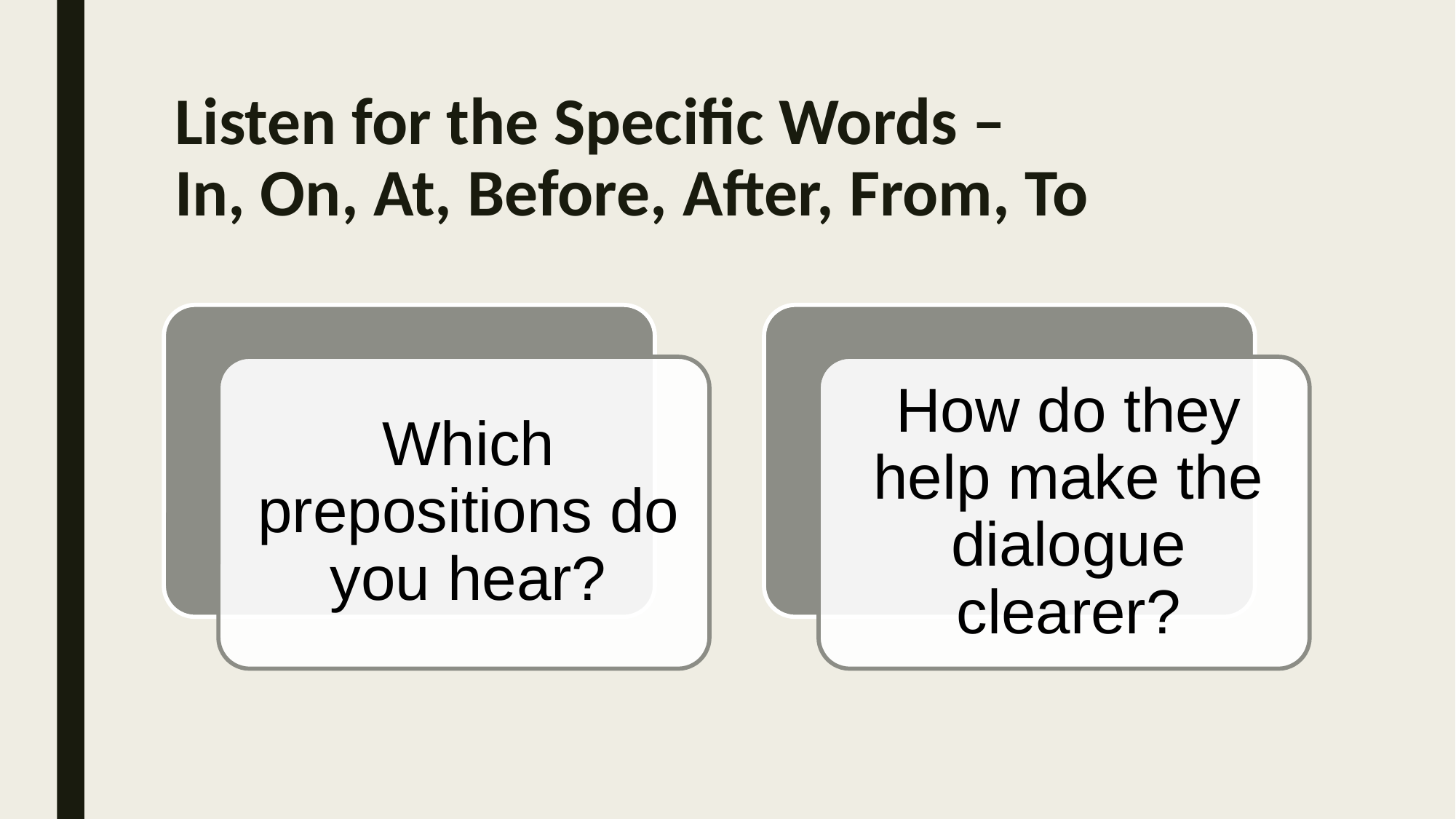

# Listen for the Specific Words – In, On, At, Before, After, From, To
Which prepositions do you hear?
How do they help make the dialogue clearer?